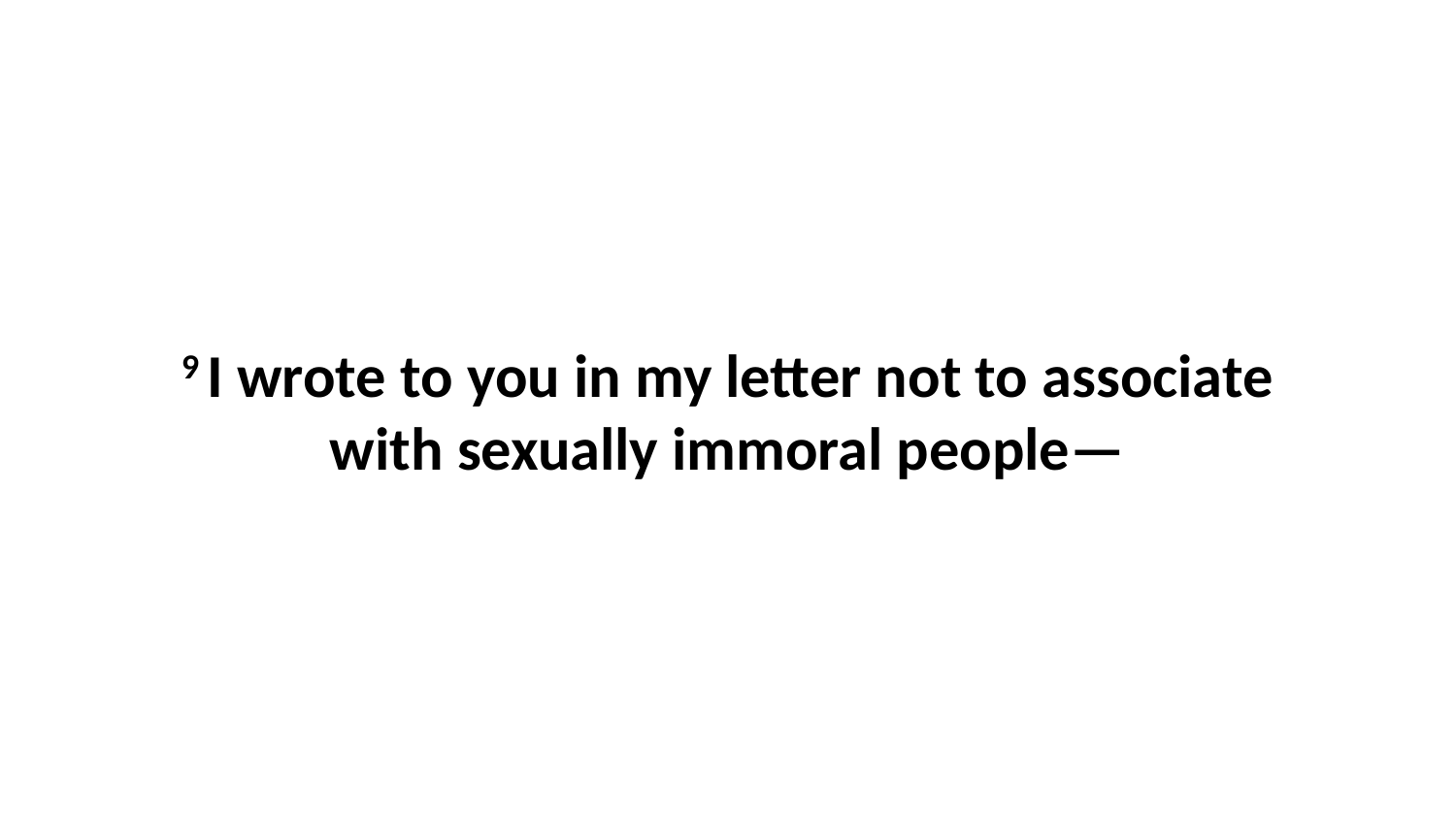

9 I wrote to you in my letter not to associate with sexually immoral people—